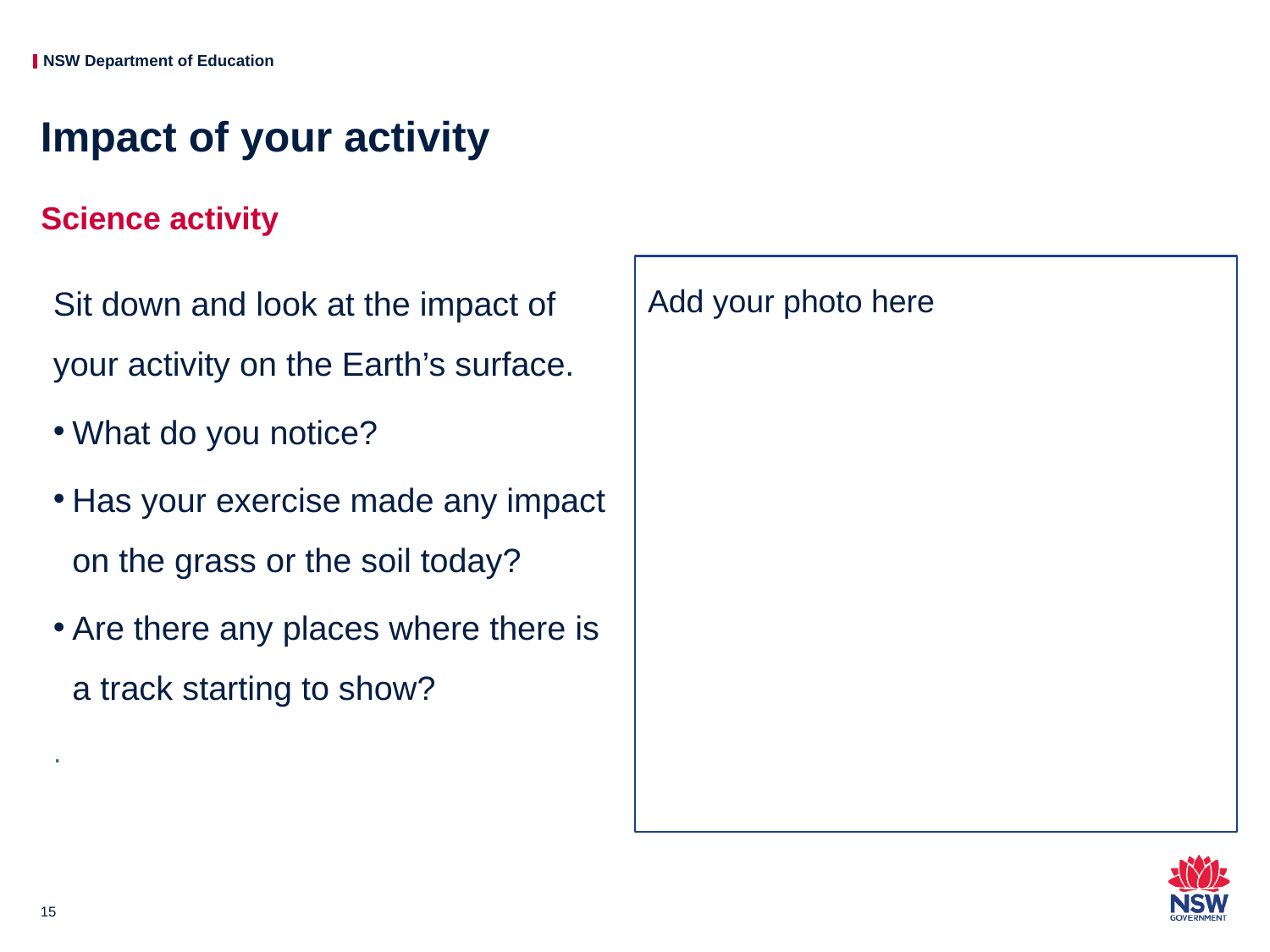

# Impact of your activity
Science activity
Sit down and look at the impact of your activity on the Earth’s surface.
What do you notice?
Has your exercise made any impact on the grass or the soil today?
Are there any places where there is a track starting to show?
.

Add your photo here
15